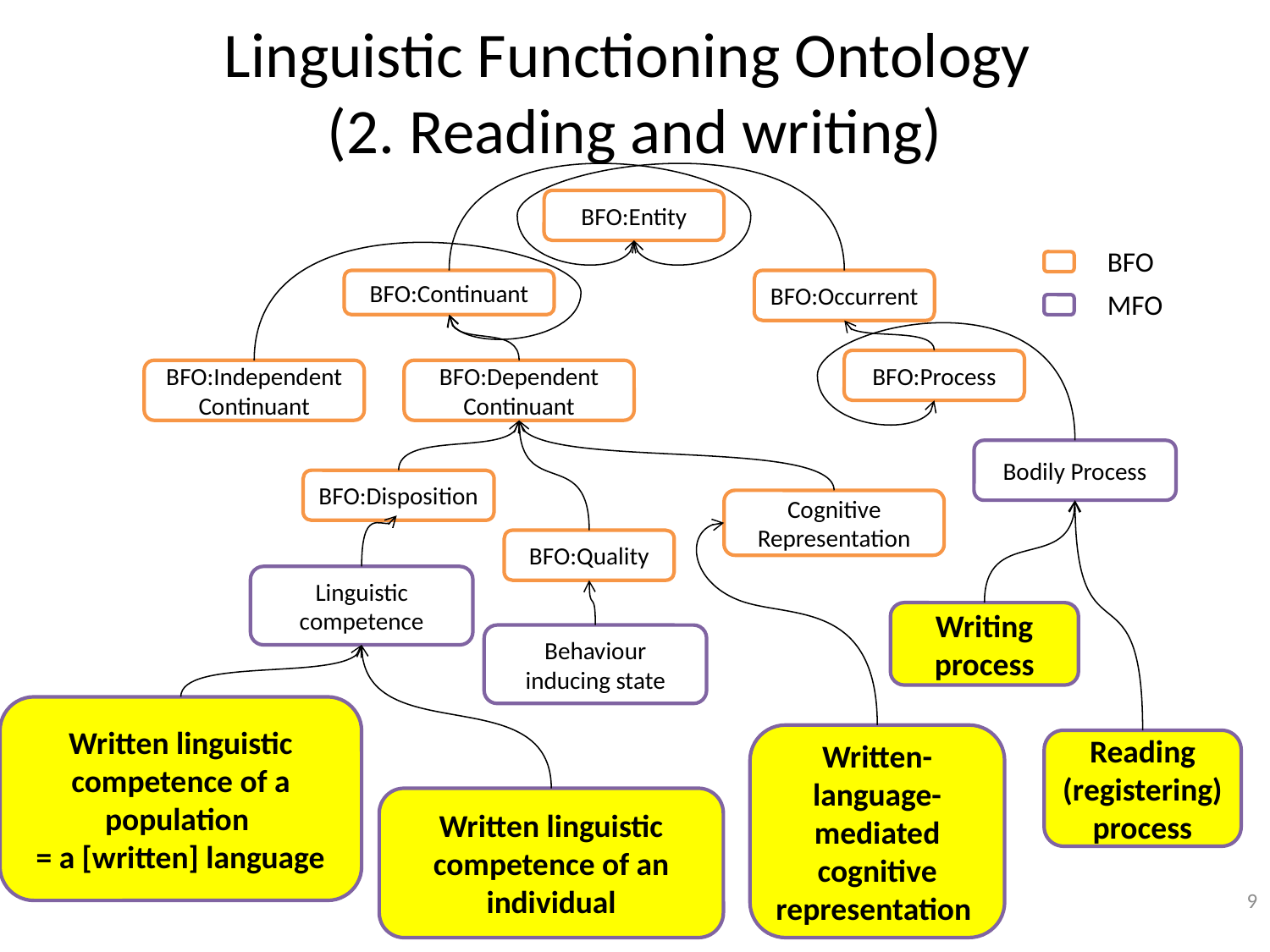

# Linguistic Functioning Ontology (2. Reading and writing)
BFO:Entity
BFO

BFO:Continuant
BFO:Occurrent
MFO

BFO:Process
BFO:Dependent Continuant
BFO:Independent Continuant
Bodily Process
BFO:Disposition
Cognitive Representation
BFO:Quality
Linguistic competence
Writing process
Behaviour inducing state
Written linguistic competence of a population
= a [written] language
Written-language-mediated cognitive representation
Reading (registering) process
9
Written linguistic competence of an individual
9